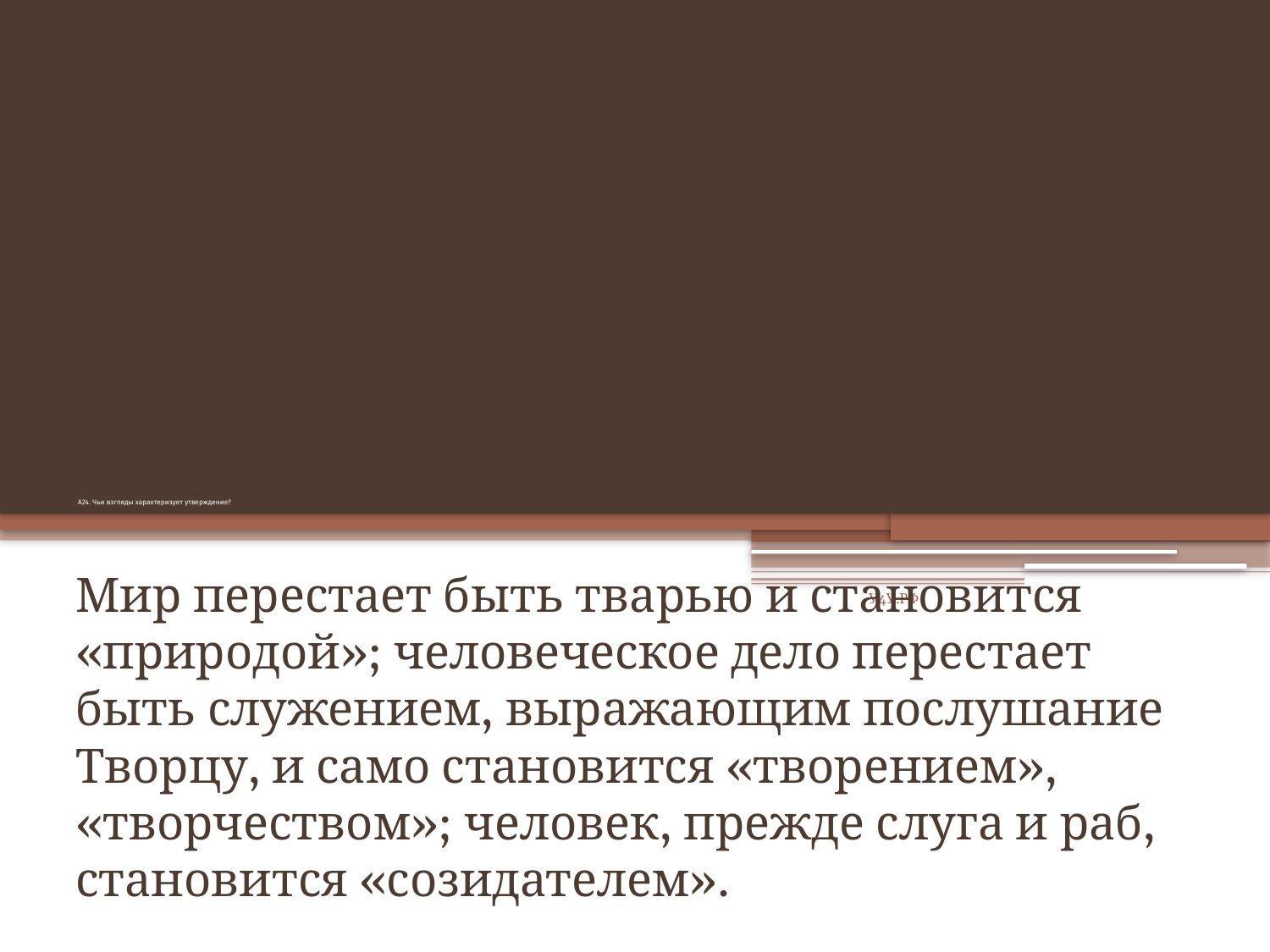

# А24. Чьи взгляды характеризует утверждение?

Мир перестает быть тварью и становится «природой»; человеческое дело перестает быть служением, выражающим послушание Творцу, и само становится «творением», «творчеством»; человек, прежде слуга и раб, становится «созидателем».

У4У.РФ